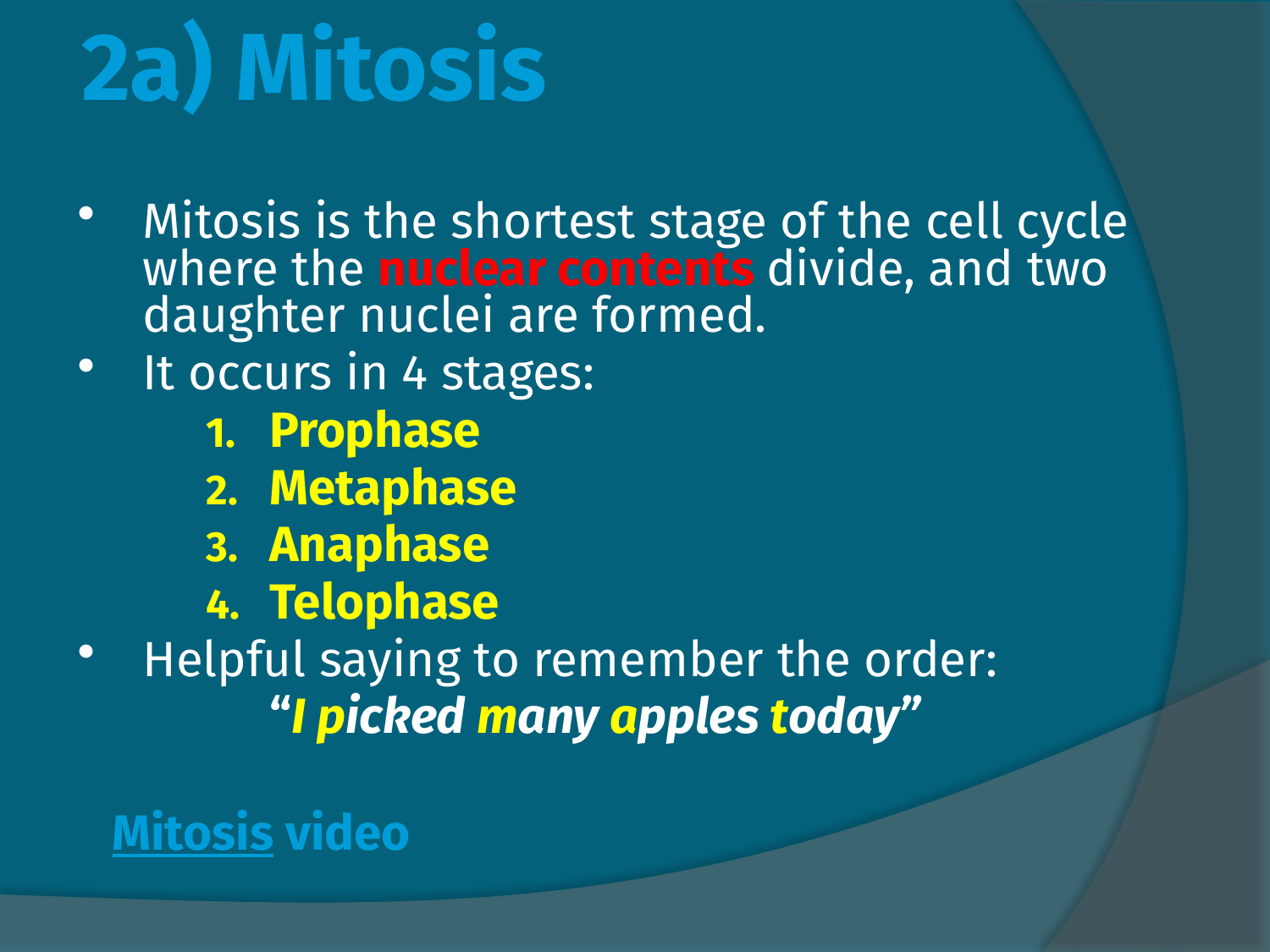

2a) Mitosis

Mitosis is the shortest stage of the cell cycle where the nuclear contents divide, and two daughter nuclei are formed.
It occurs in 4 stages:
Prophase
Metaphase
Anaphase
Telophase
Helpful saying to remember the order:
	“I picked many apples today”
# Mitosis video